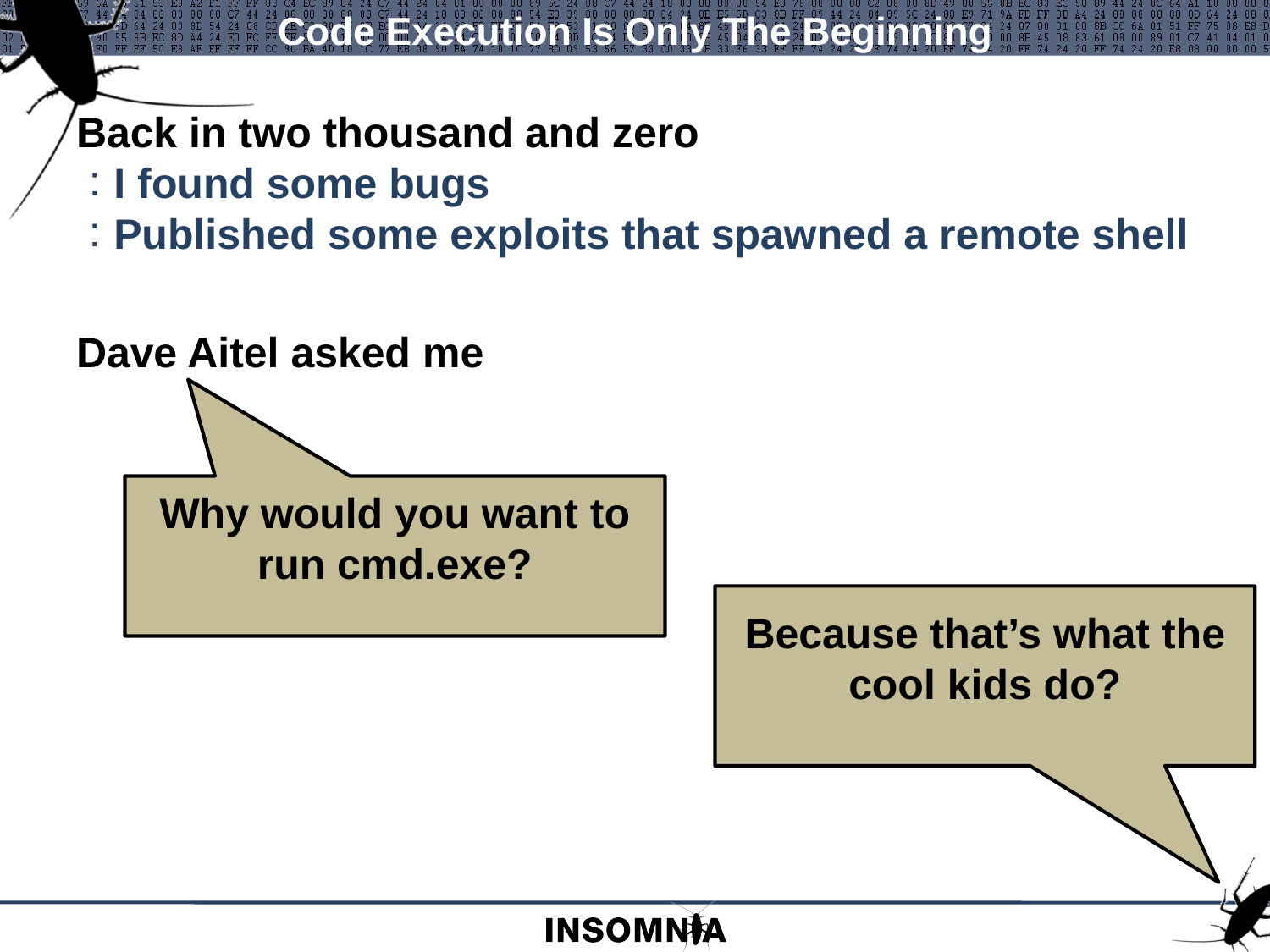

# Code Execution Is Only The Beginning
Back in two thousand and zero
I found some bugs
Published some exploits that spawned a remote shell

Dave Aitel asked me
Why would you want to run cmd.exe?

Because that’s what the cool kids do?